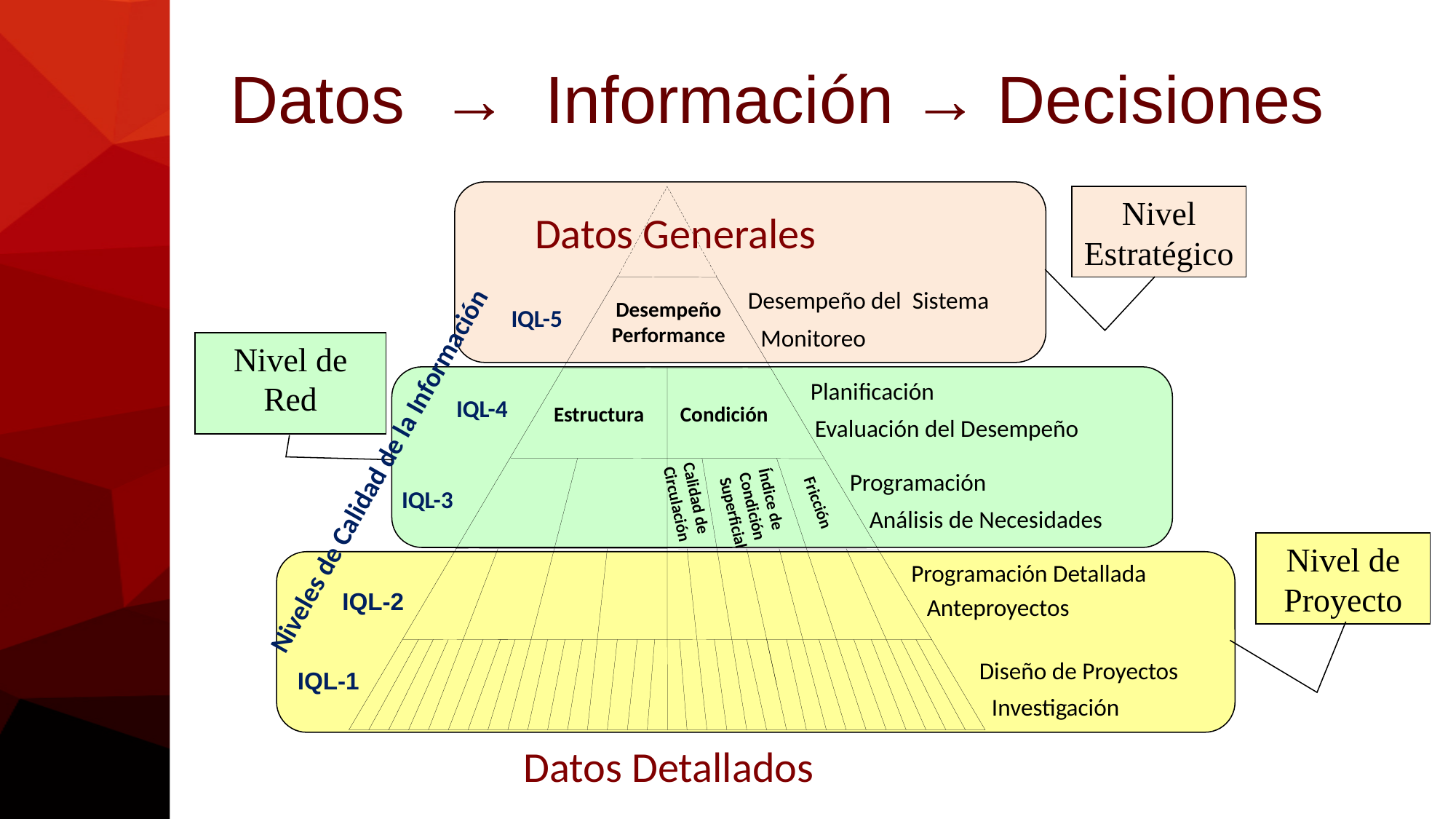

# Datos  →  Información → Decisiones

Nivel Estratégico

Datos Generales
IQL-5
IQL-4
Niveles de Calidad de la Información
IQL-3
IQL-2
IQL-1

Desempeño del  Sistema
Desempeño
Performance
Monitoreo
Nivel de Red

Planificación
Estructura
Condición
Evaluación del Desempeño

Programación
Índice de
Condición
Superficial
Calidad de
Circulación
Fricción
Análisis de Necesidades
Nivel de Proyecto

Programación Detallada
Anteproyectos

Diseño de Proyectos
Investigación
Datos Detallados